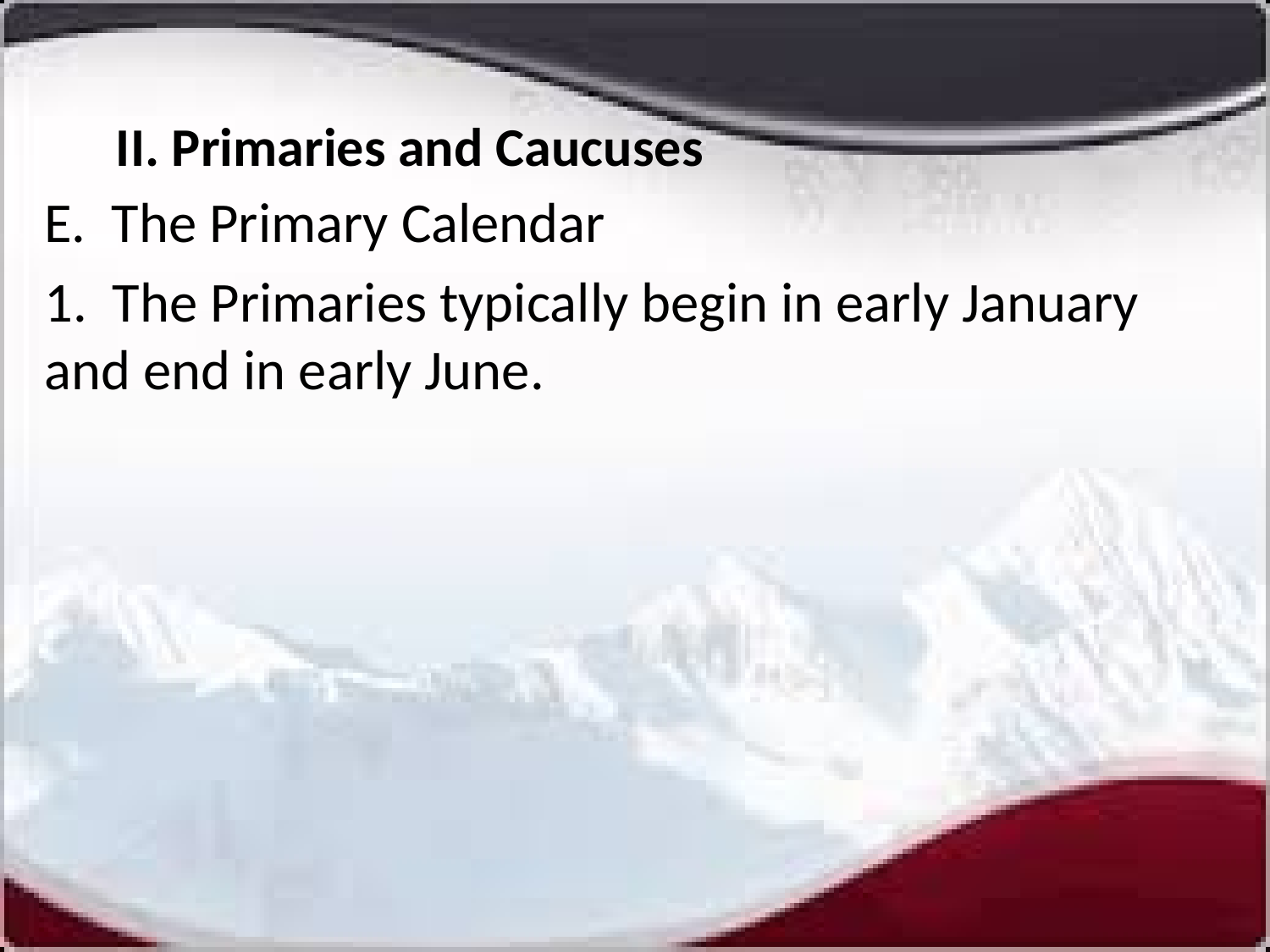

# II. Primaries and Caucuses
E.  The Primary Calendar
1.  The Primaries typically begin in early January and end in early June.